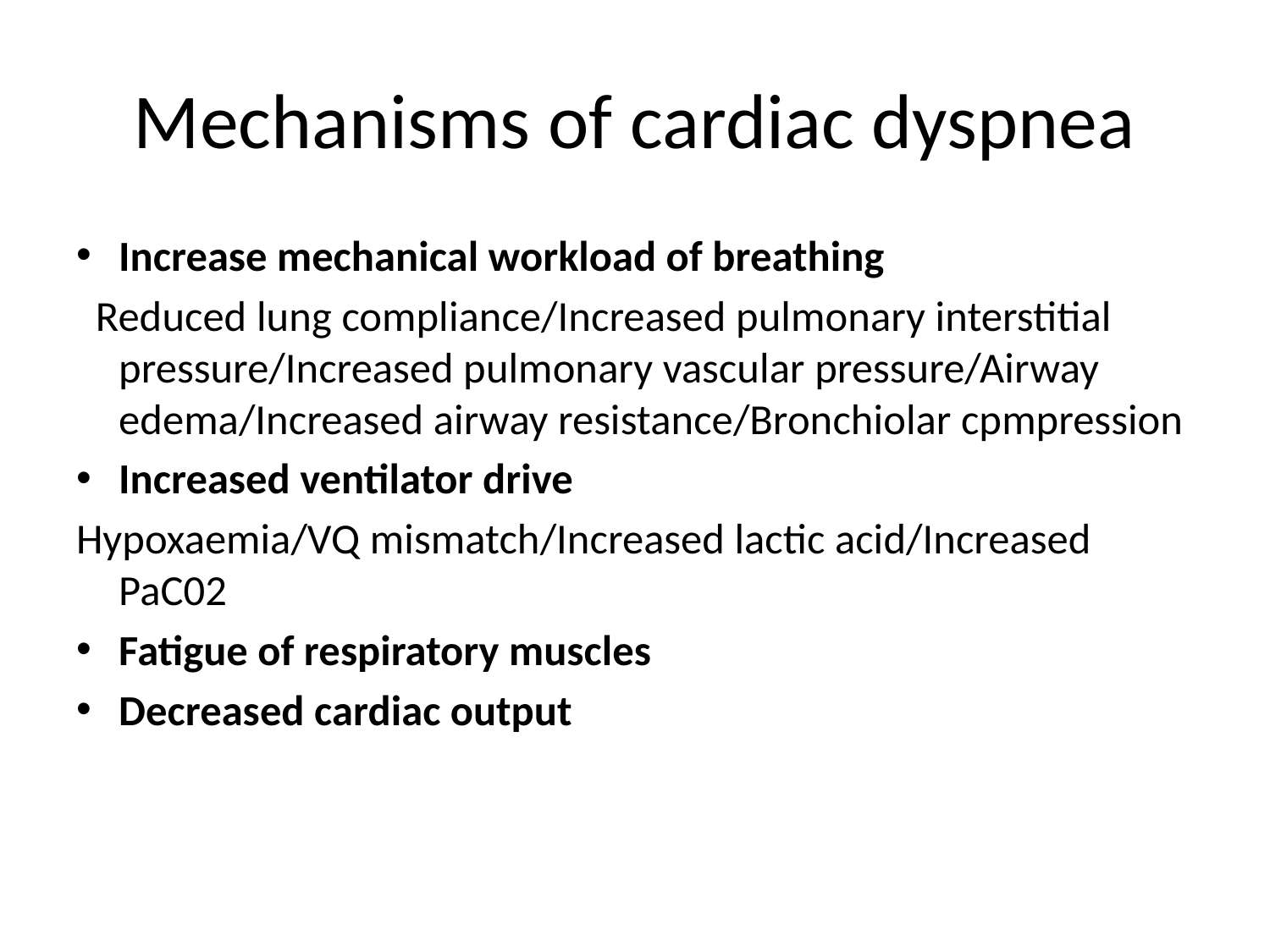

# Mechanisms of cardiac dyspnea
Increase mechanical workload of breathing
  Reduced lung compliance/Increased pulmonary interstitial pressure/Increased pulmonary vascular pressure/Airway edema/Increased airway resistance/Bronchiolar cpmpression
Increased ventilator drive
Hypoxaemia/VQ mismatch/Increased lactic acid/Increased PaC02
Fatigue of respiratory muscles
Decreased cardiac output